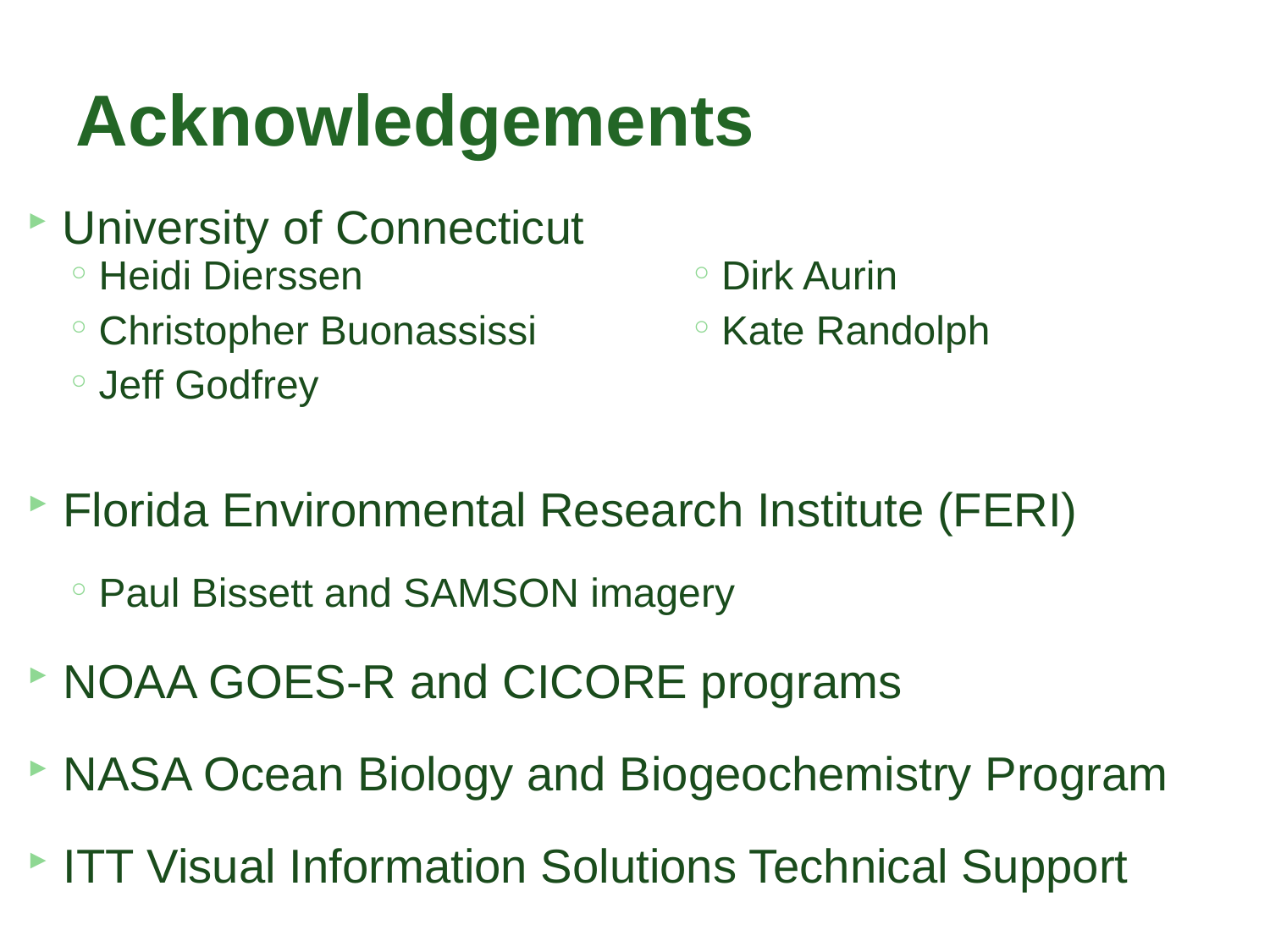

# Acknowledgements
University of Connecticut
Heidi Dierssen
Christopher Buonassissi
Jeff Godfrey
Dirk Aurin
Kate Randolph
Florida Environmental Research Institute (FERI)
Paul Bissett and SAMSON imagery
NOAA GOES-R and CICORE programs
NASA Ocean Biology and Biogeochemistry Program
ITT Visual Information Solutions Technical Support